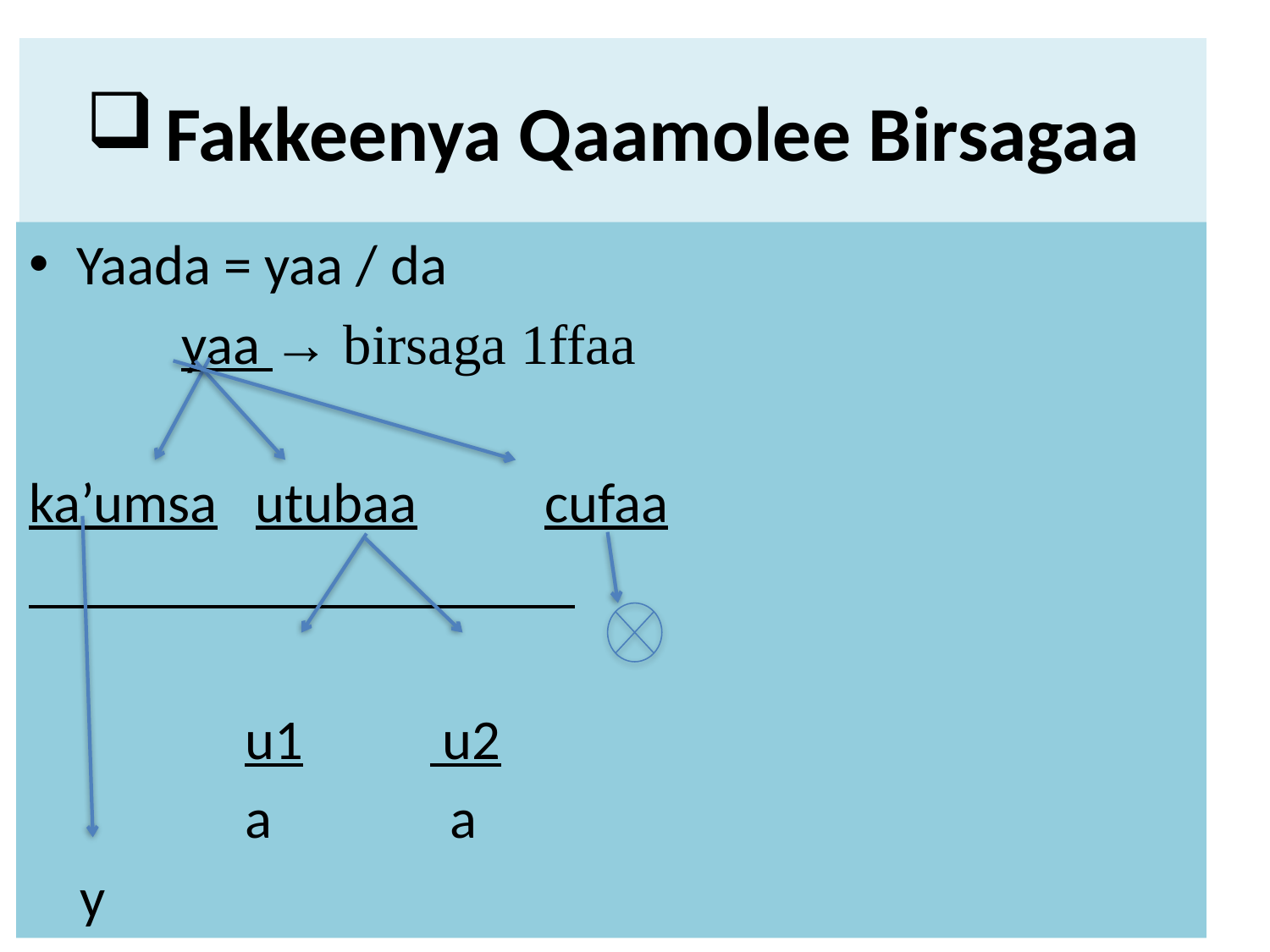

# Fakkeenya Qaamolee Birsagaa
Yaada = yaa / da
            yaa → birsaga 1ffaa

ka’umsa   utubaa          cufaa

                 u1           u2
                 a              a
    y